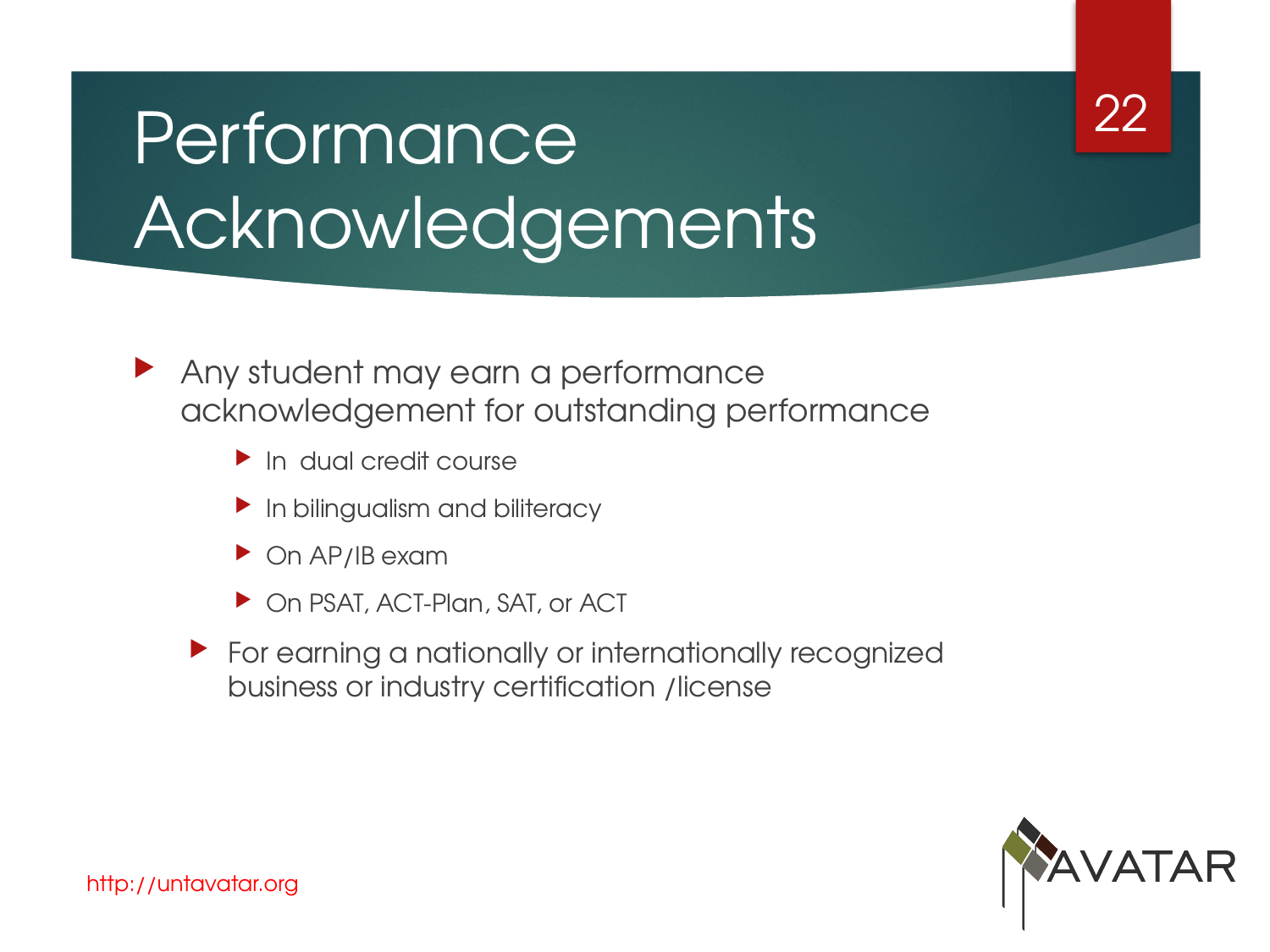

22
# Performance Acknowledgements
Any student may earn a performance acknowledgement for outstanding performance
In  dual credit course
In bilingualism and biliteracy
On AP/IB exam
On PSAT, ACT-Plan, SAT, or ACT
For earning a nationally or internationally recognized business or industry certification /license
http://untavatar.org